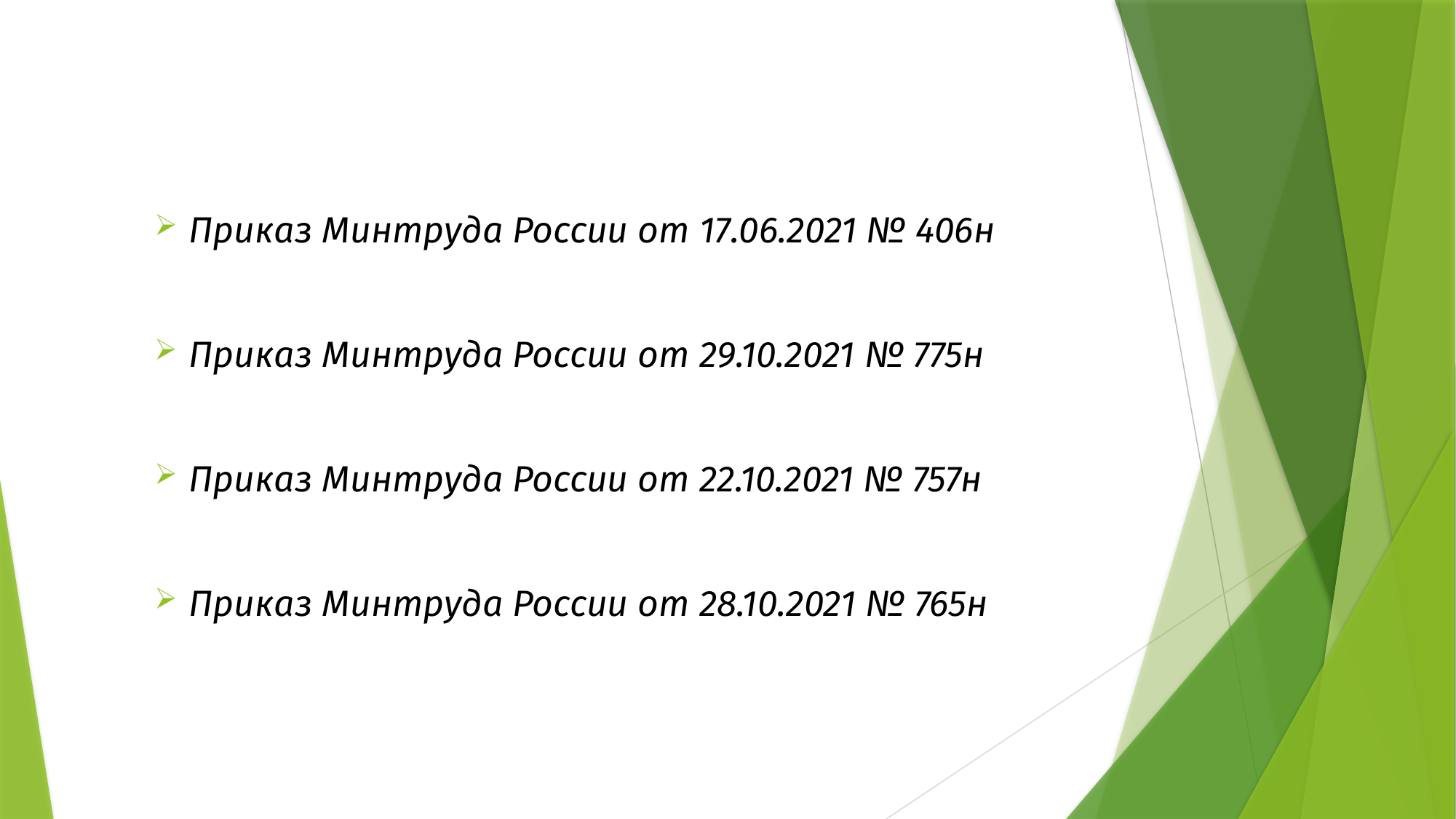

Приказ Минтруда России от 17.06.2021 № 406н
Приказ Минтруда России от 29.10.2021 № 775н
Приказ Минтруда России от 22.10.2021 № 757н
Приказ Минтруда России от 28.10.2021 № 765н